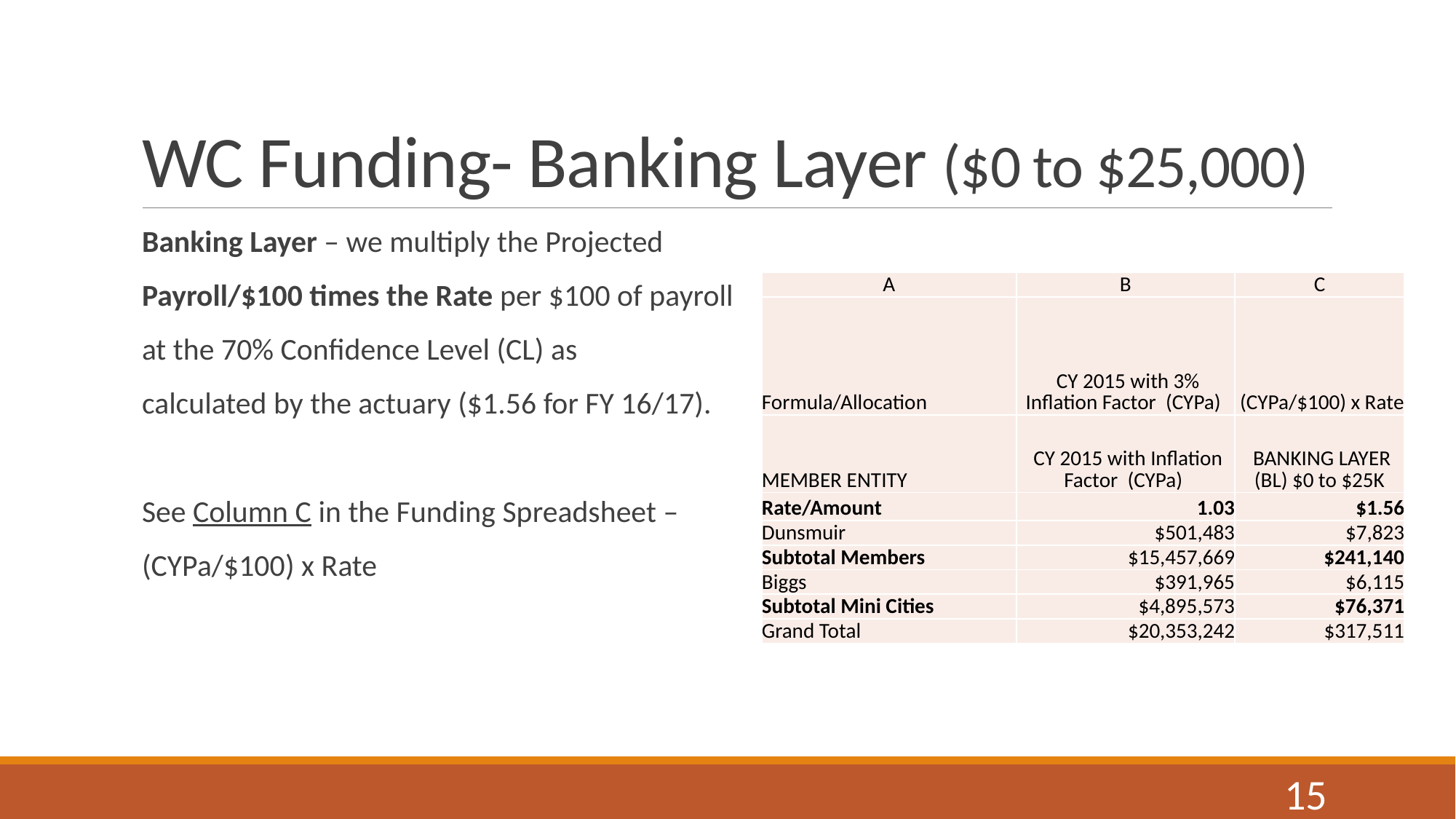

# WC Funding- Banking Layer ($0 to $25,000)
Banking Layer – we multiply the Projected
Payroll/$100 times the Rate per $100 of payroll
at the 70% Confidence Level (CL) as
calculated by the actuary ($1.56 for FY 16/17).

See Column C in the Funding Spreadsheet –
(CYPa/$100) x Rate

| A | B | C |
| --- | --- | --- |
| Formula/Allocation | CY 2015 with 3% Inflation Factor (CYPa) | (CYPa/$100) x Rate |
| MEMBER ENTITY | CY 2015 with Inflation Factor (CYPa) | BANKING LAYER (BL) $0 to $25K |
| Rate/Amount | 1.03 | $1.56 |
| Dunsmuir | $501,483 | $7,823 |
| Subtotal Members | $15,457,669 | $241,140 |
| Biggs | $391,965 | $6,115 |
| Subtotal Mini Cities | $4,895,573 | $76,371 |
| Grand Total | $20,353,242 | $317,511 |
15